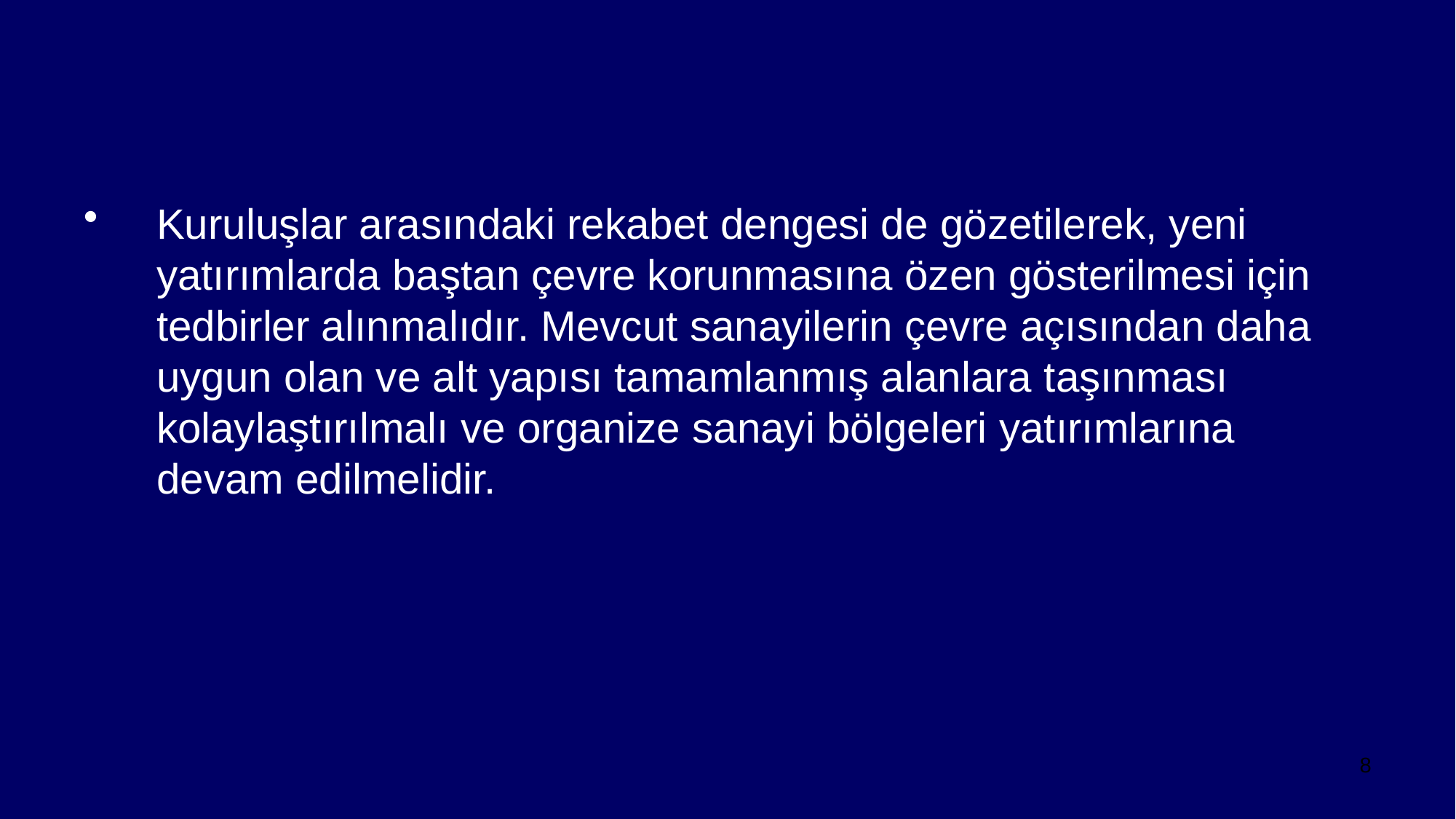

Kuruluşlar arasındaki rekabet dengesi de gözetilerek, yeni yatırımlarda baştan çevre korunmasına özen gösterilmesi için tedbirler alınmalıdır. Mevcut sanayilerin çevre açısından daha uygun olan ve alt yapısı tamamlanmış alanlara taşınması kolaylaştırılmalı ve organize sanayi bölgeleri yatırımlarına devam edilmelidir.
8